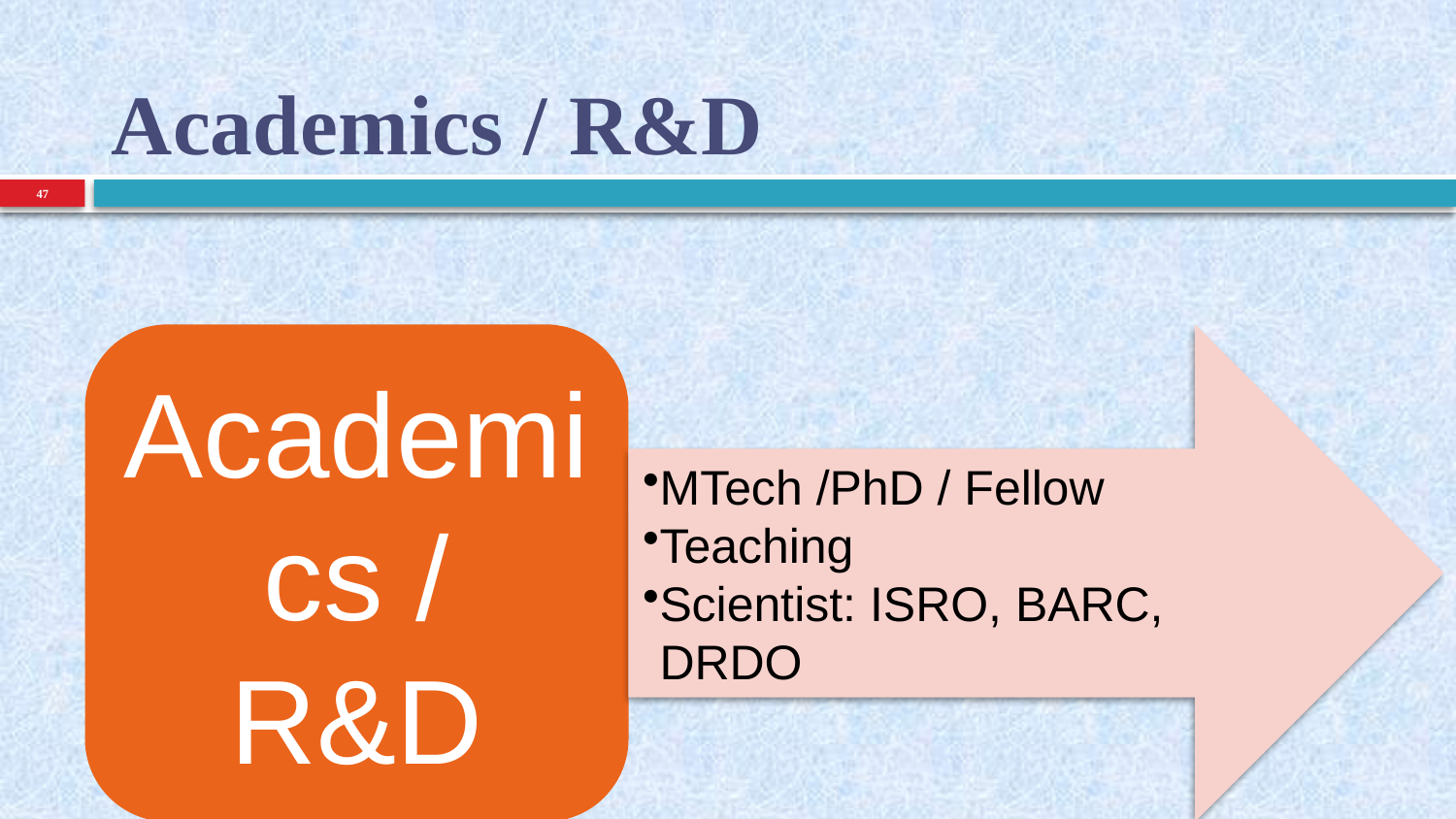

# Academics / R&D
47
Academics / R&D
MTech /PhD / Fellow
Teaching